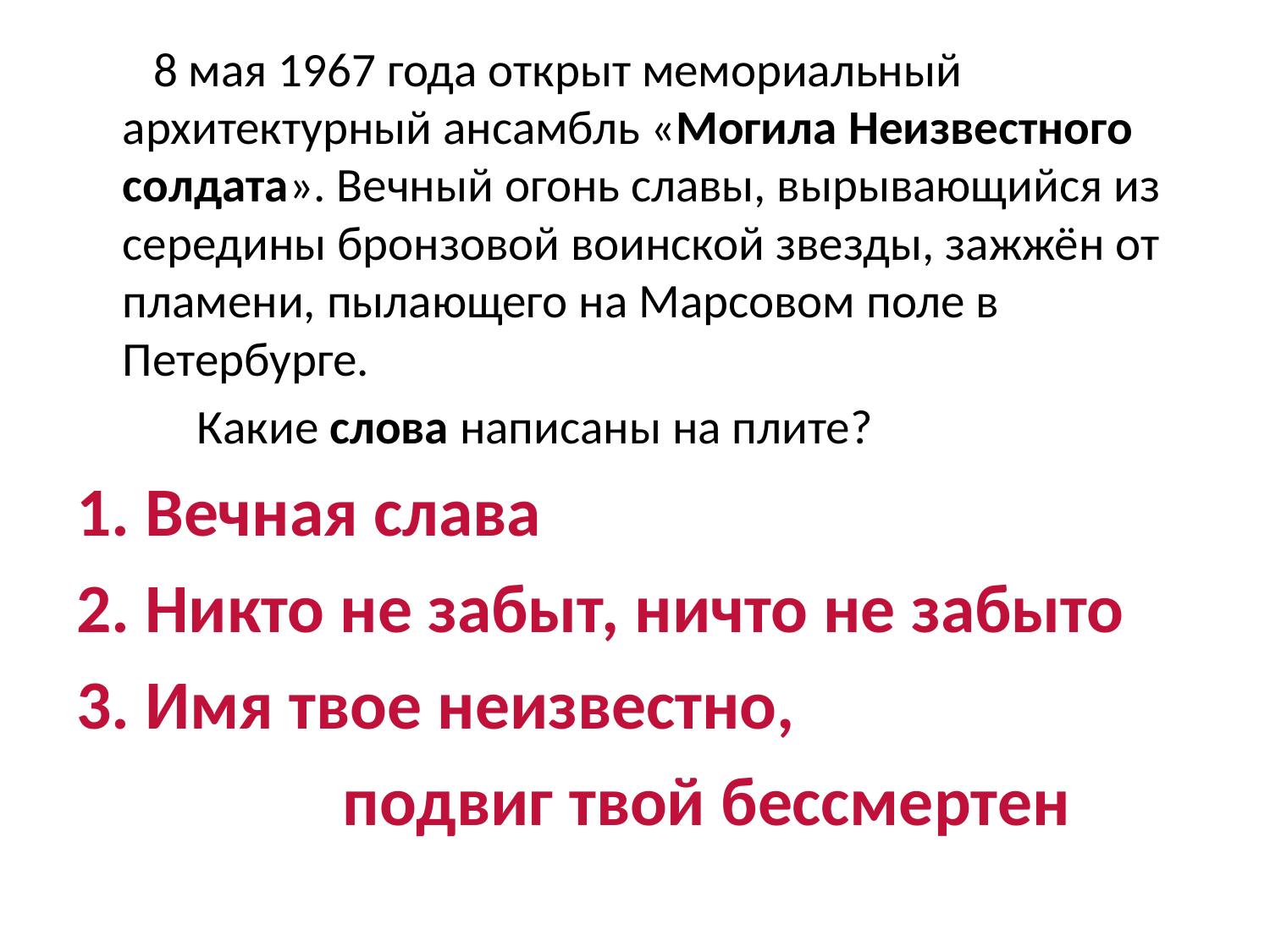

8 мая 1967 года открыт мемориальный архитектурный ансамбль «Могила Неизвестного солдата». Вечный огонь славы, вырывающийся из середины бронзовой воинской звезды, зажжён от пламени, пылающего на Марсовом поле в Петербурге.
           Какие слова написаны на плите?
1. Вечная слава
2. Никто не забыт, ничто не забыто
3. Имя твое неизвестно,
                 подвиг твой бессмертен